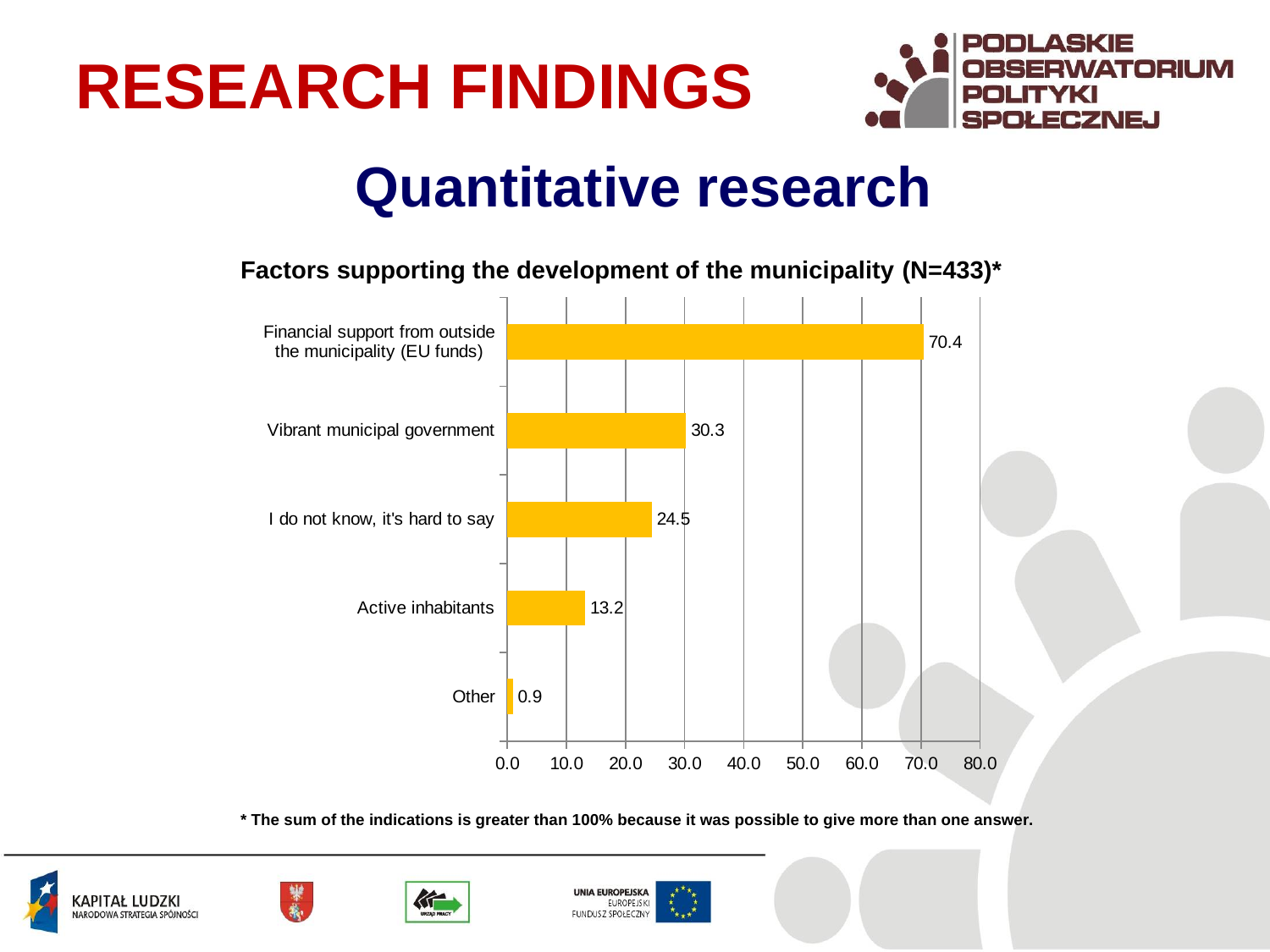

RESEARCH FINDINGS
Quantitative research
Factors supporting the development of the municipality (N=433)*

### Chart

| Category |  |
|---|---|
| Other | 0.9237875288683602 |
| Active inhabitants | 13.163972286374134 |
| I do not know, it's hard to say | 24.480369515011546 |
| Vibrant municipal government | 30.254041570438797 |
| Financial support from outside the municipality (EU funds) | 70.43879907621248 |
* The sum of the indications is greater than 100% because it was possible to give more than one answer.